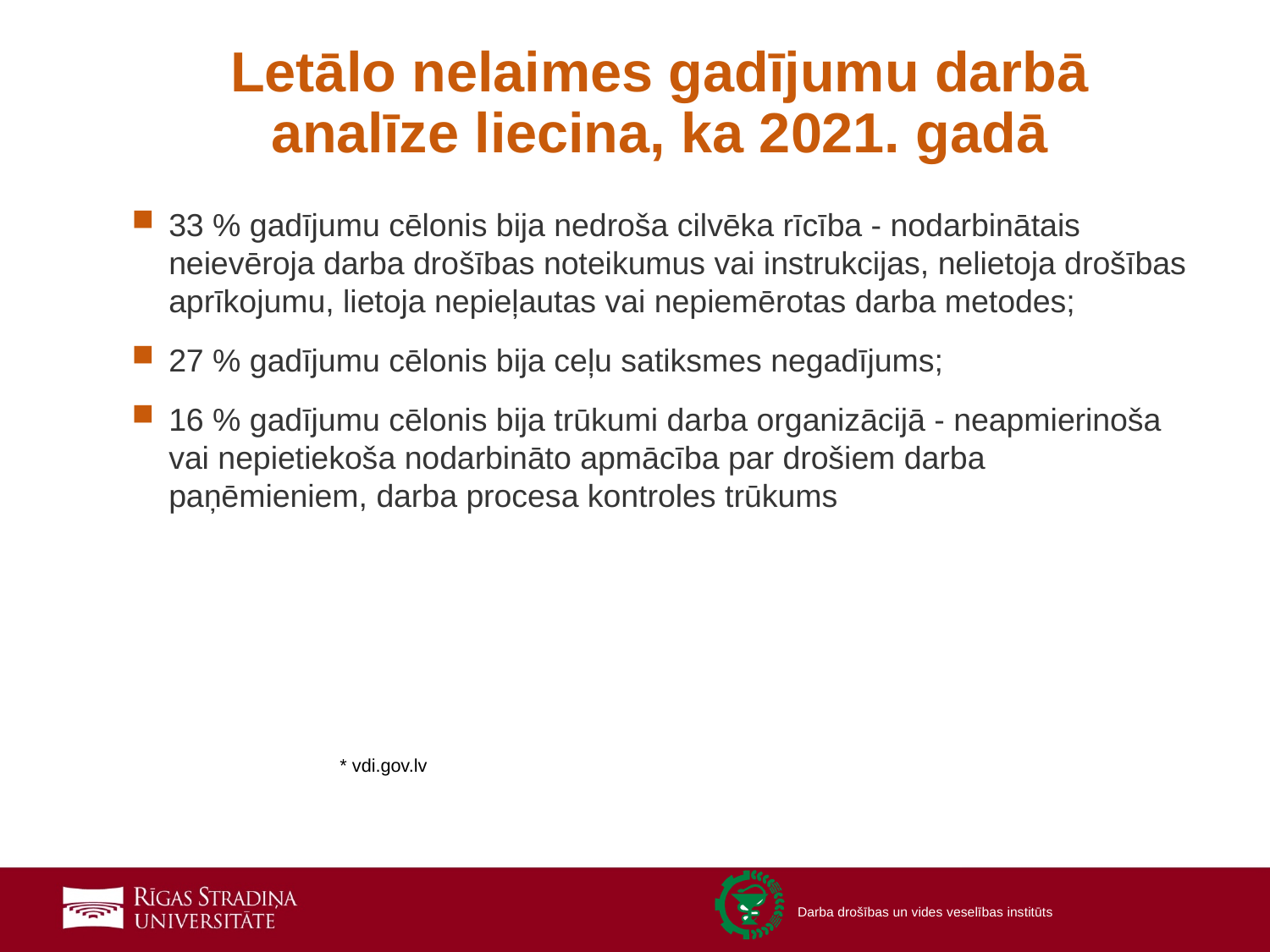

# Letālo nelaimes gadījumu darbā analīze liecina, ka 2021. gadā
33 % gadījumu cēlonis bija nedroša cilvēka rīcība - nodarbinātais neievēroja darba drošības noteikumus vai instrukcijas, nelietoja drošības aprīkojumu, lietoja nepieļautas vai nepiemērotas darba metodes;
27 % gadījumu cēlonis bija ceļu satiksmes negadījums;
16 % gadījumu cēlonis bija trūkumi darba organizācijā - neapmierinoša vai nepietiekoša nodarbināto apmācība par drošiem darba paņēmieniem, darba procesa kontroles trūkums
* vdi.gov.lv